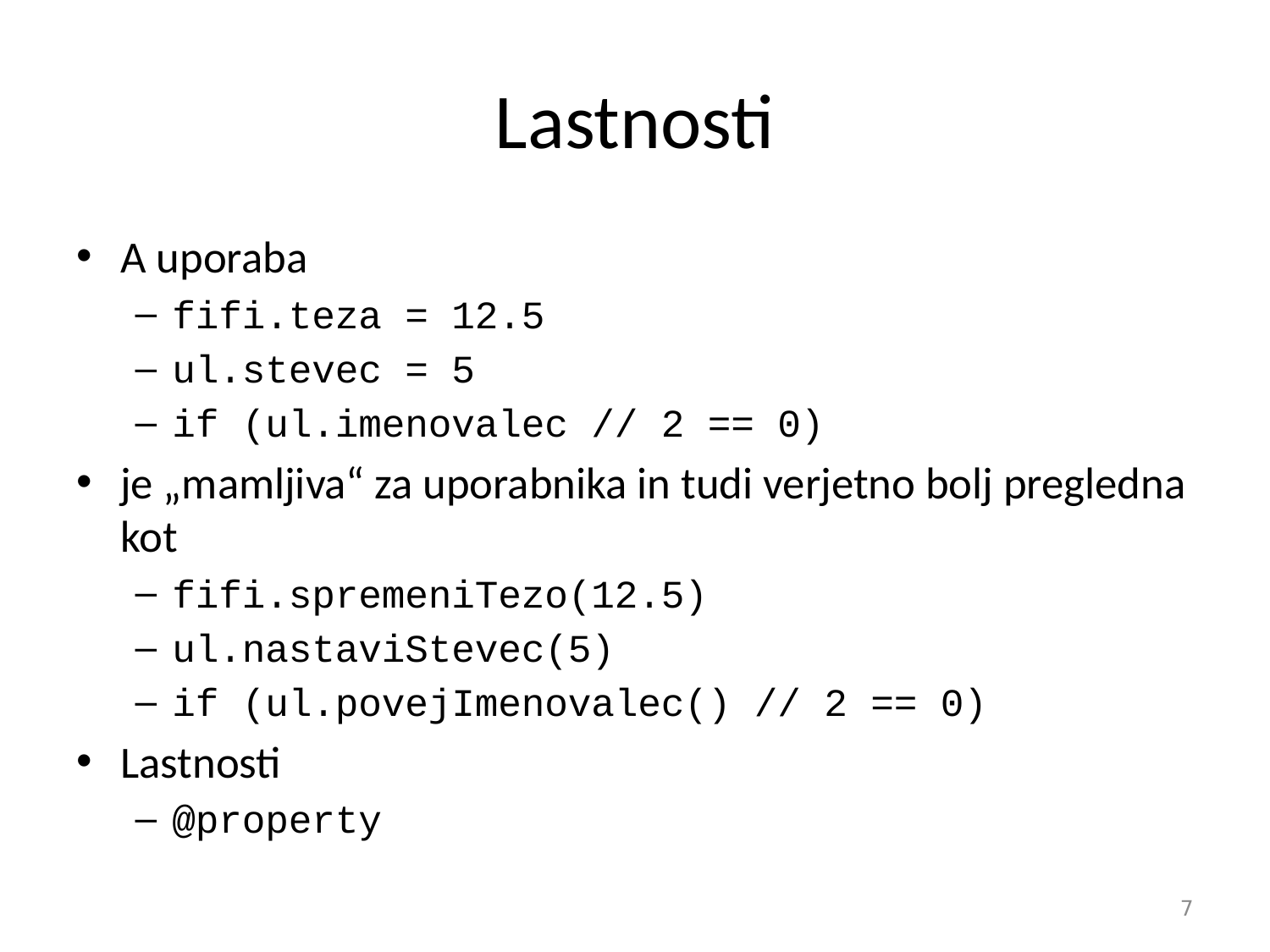

# Lastnosti
A uporaba
fifi.teza = 12.5
ul.stevec = 5
if (ul.imenovalec // 2 == 0)
je „mamljiva“ za uporabnika in tudi verjetno bolj pregledna kot
fifi.spremeniTezo(12.5)
ul.nastaviStevec(5)
if (ul.povejImenovalec() // 2 == 0)
Lastnosti
@property

7